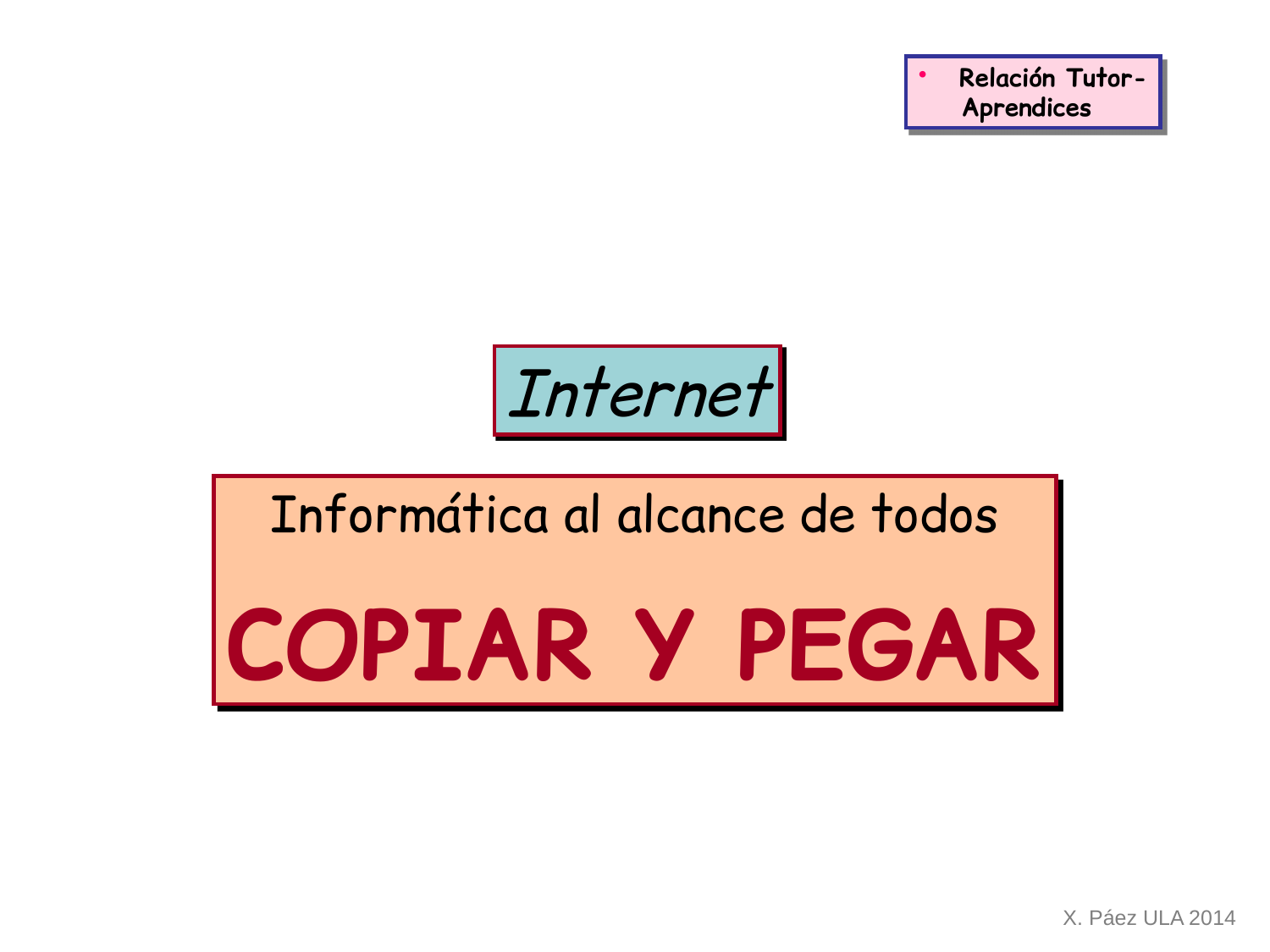

Relación Tutor-
    Aprendices
Internet
Informática al alcance de todos

COPIAR Y PEGAR
X. Páez ULA 2014